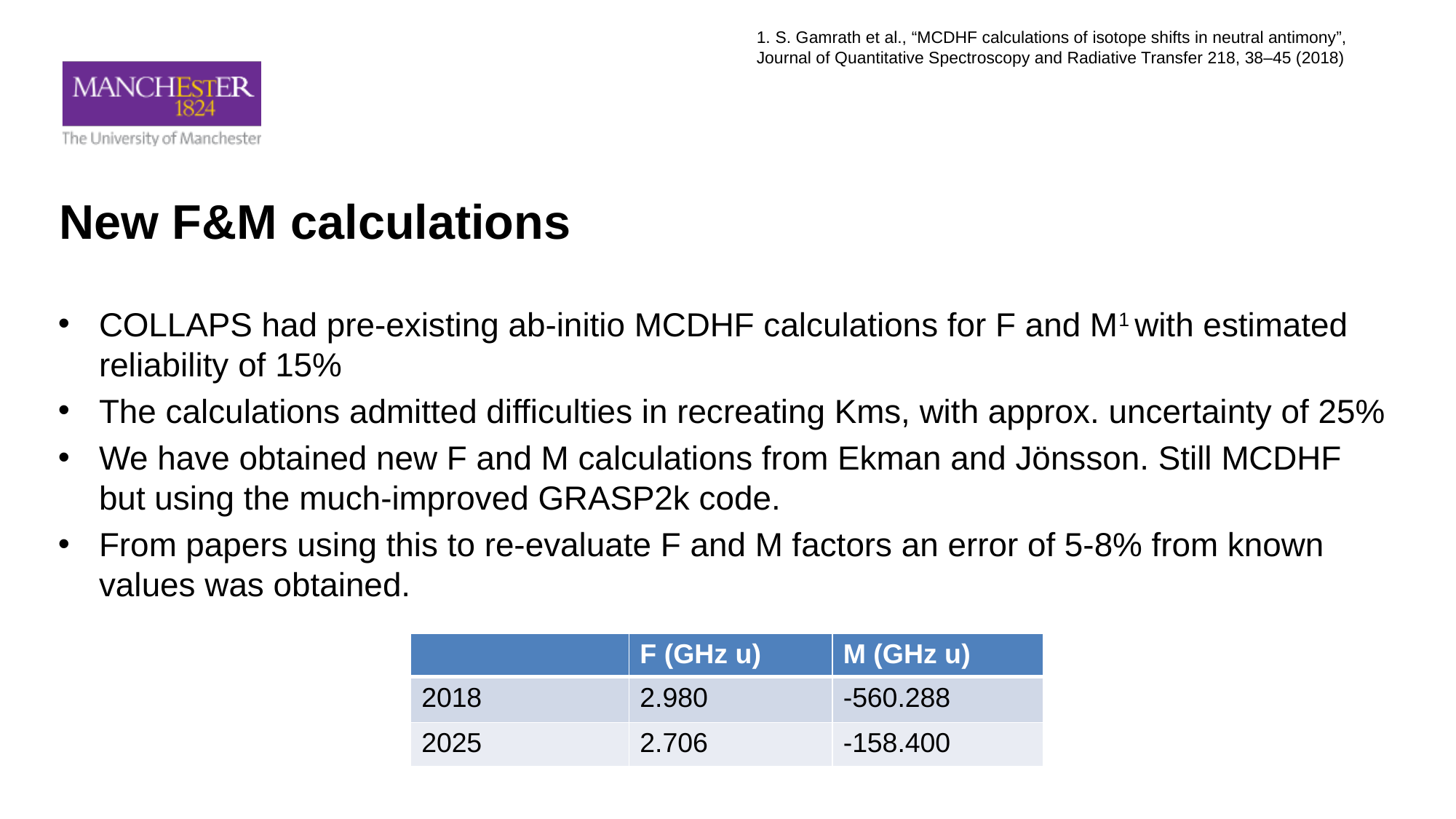

1. S. Gamrath et al., “MCDHF calculations of isotope shifts in neutral antimony”, Journal of Quantitative Spectroscopy and Radiative Transfer 218, 38–45 (2018)
New F&M calculations
COLLAPS had pre-existing ab-initio MCDHF calculations for F and M1 with estimated reliability of 15%
The calculations admitted difficulties in recreating Kms, with approx. uncertainty of 25%
We have obtained new F and M calculations from Ekman and Jönsson. Still MCDHF but using the much-improved GRASP2k code.
From papers using this to re-evaluate F and M factors an error of 5-8% from known values was obtained.

|  | F (GHz u) | M (GHz u) |
| --- | --- | --- |
| 2018 | 2.980 | -560.288 |
| 2025 | 2.706 | -158.400 |